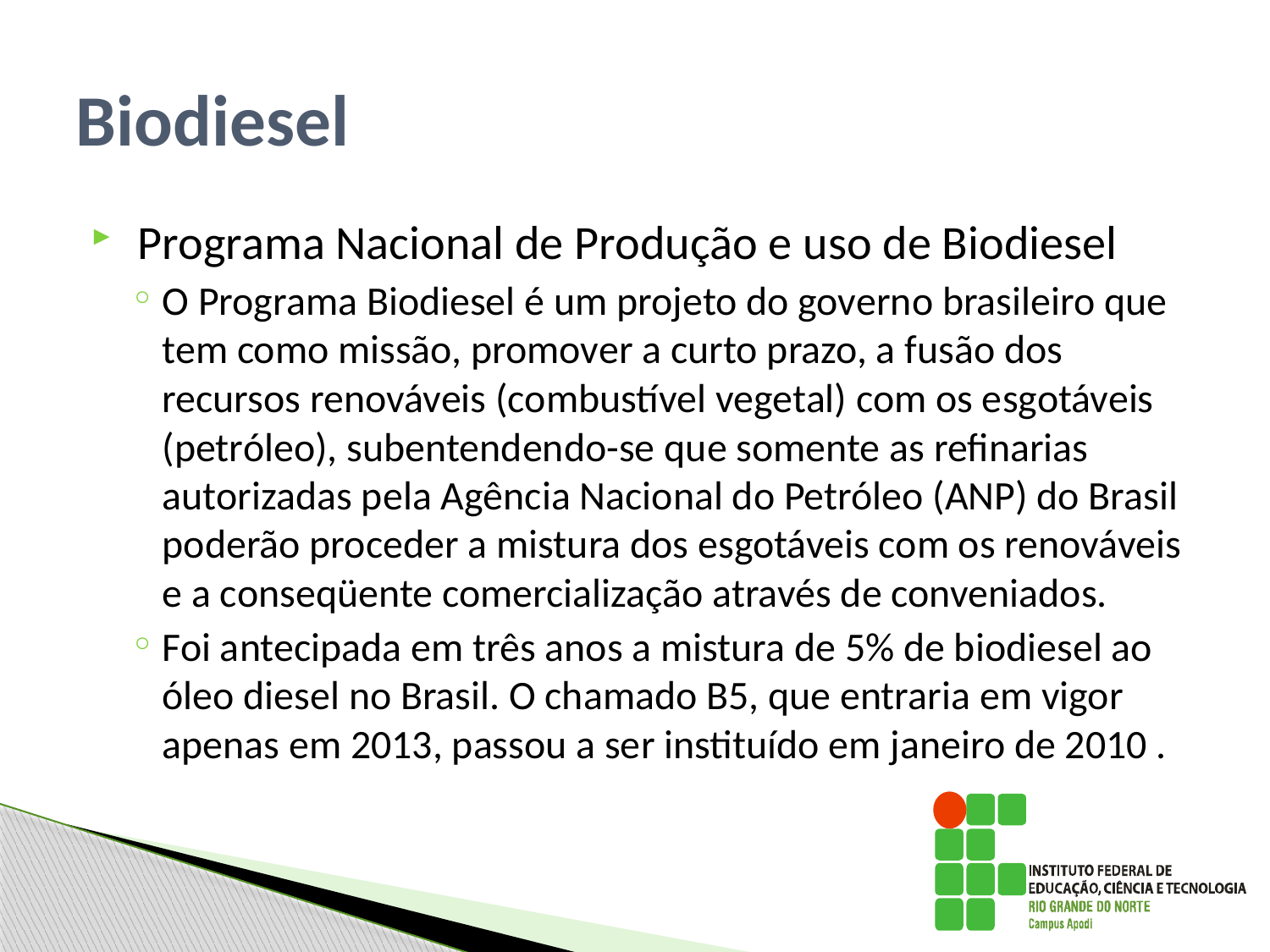

# Biodiesel
 Programa Nacional de Produção e uso de Biodiesel
O Programa Biodiesel é um projeto do governo brasileiro que tem como missão, promover a curto prazo, a fusão dos recursos renováveis (combustível vegetal) com os esgotáveis (petróleo), subentendendo-se que somente as refinarias autorizadas pela Agência Nacional do Petróleo (ANP) do Brasil poderão proceder a mistura dos esgotáveis com os renováveis e a conseqüente comercialização através de conveniados.
Foi antecipada em três anos a mistura de 5% de biodiesel ao óleo diesel no Brasil. O chamado B5, que entraria em vigor apenas em 2013, passou a ser instituído em janeiro de 2010 .